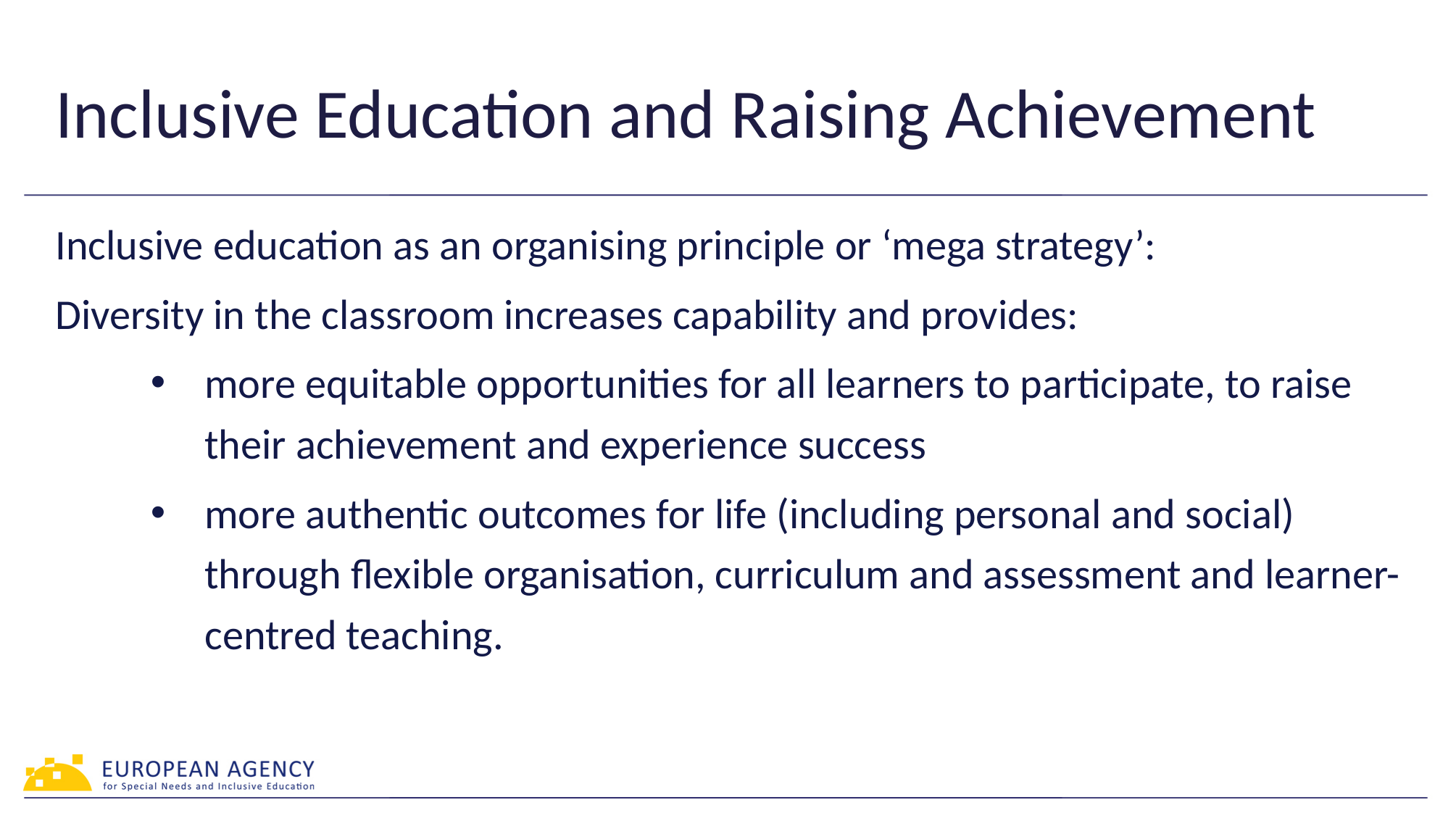

# Inclusive Education and Raising Achievement
Inclusive education as an organising principle or ‘mega strategy’:
Diversity in the classroom increases capability and provides:
more equitable opportunities for all learners to participate, to raise their achievement and experience success
more authentic outcomes for life (including personal and social) through flexible organisation, curriculum and assessment and learner-centred teaching.